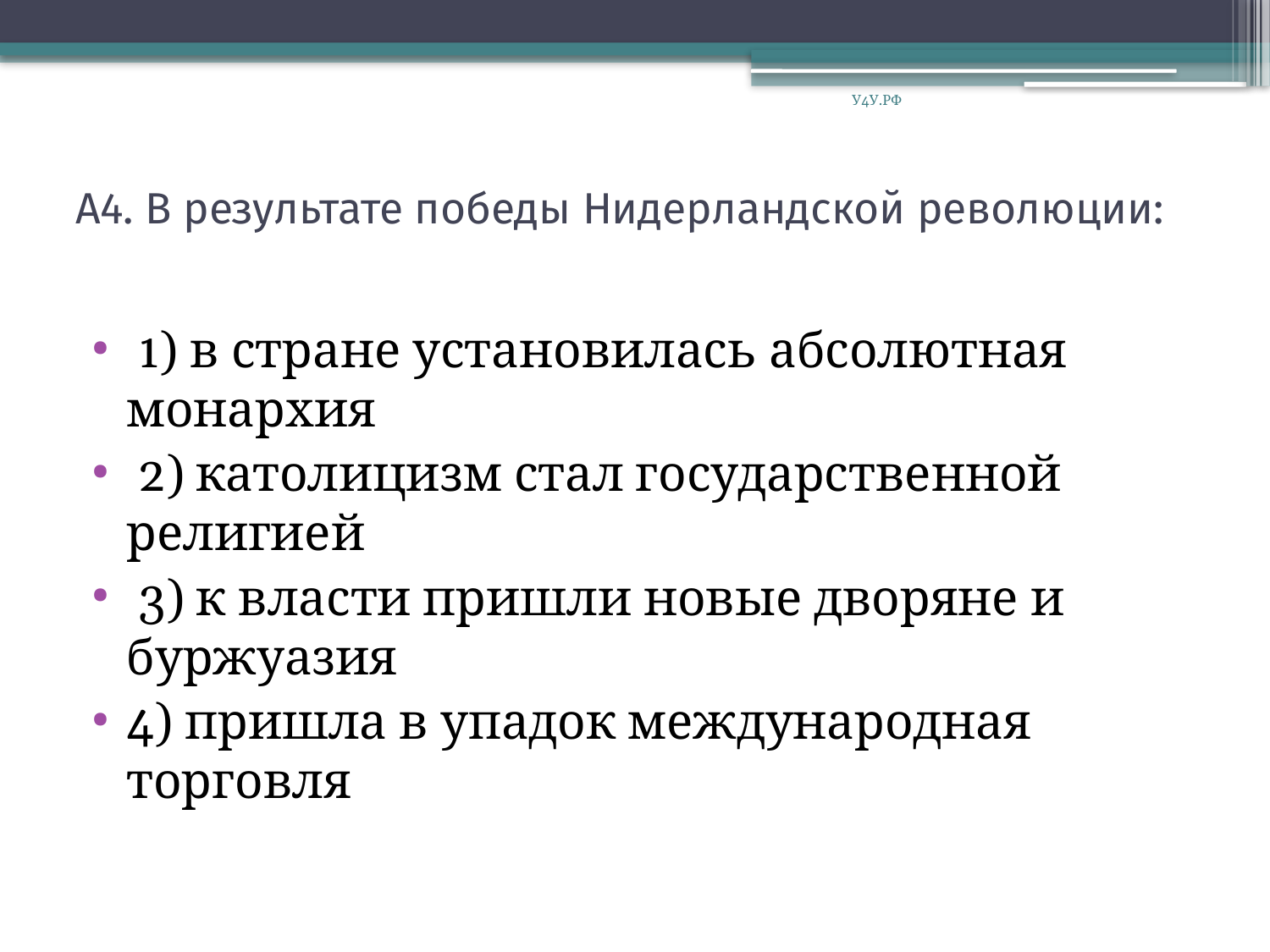

У4У.РФ
# А4. В результате победы Нидерландской революции:
 1) в стране установилась абсолютная монархия
 2) католицизм стал государственной религией
 3) к власти пришли новые дворяне и буржуазия
4) пришла в упадок международная торговля